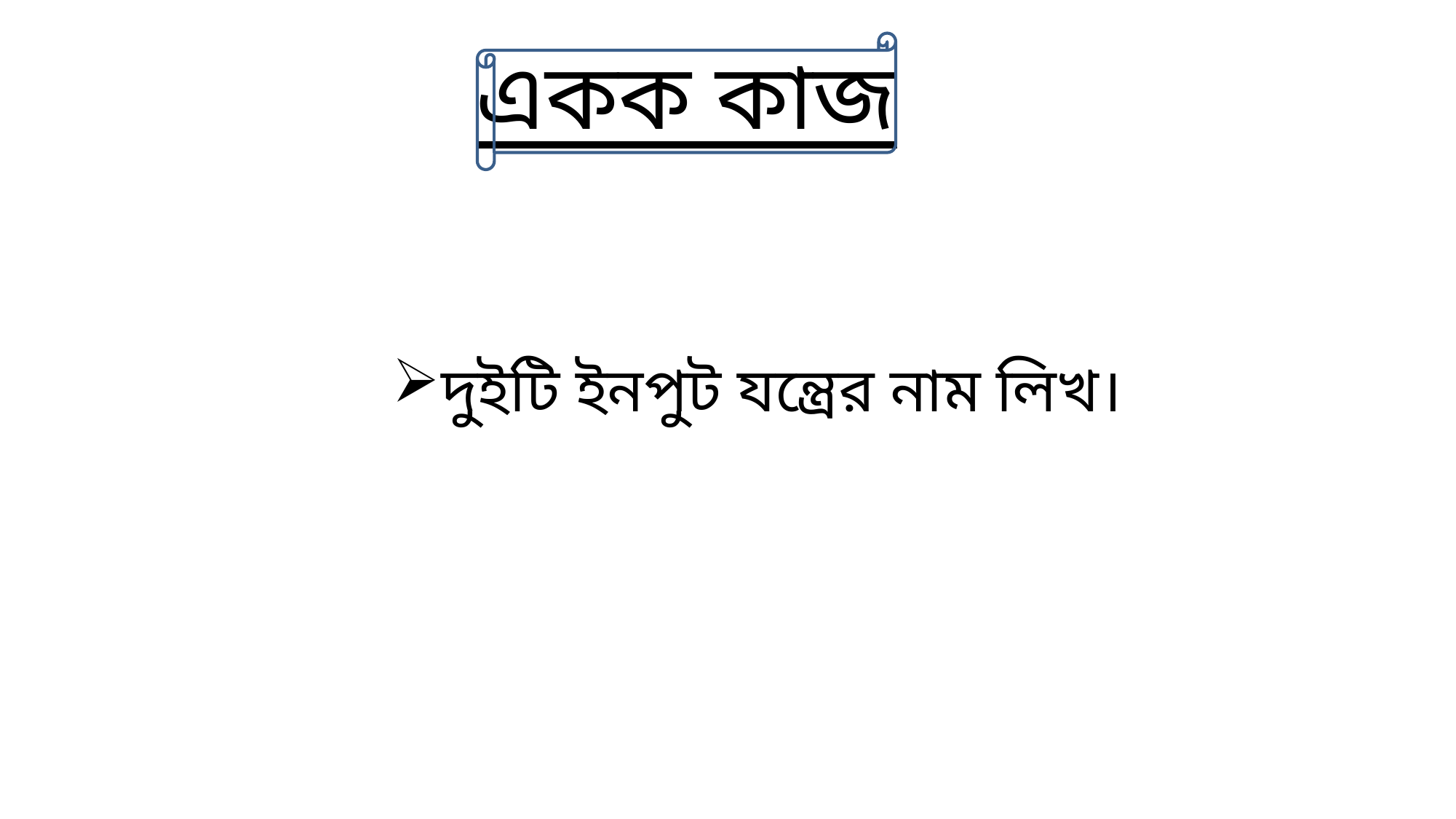

একক কাজ
দুইটি ইনপুট যন্ত্রের নাম লিখ।